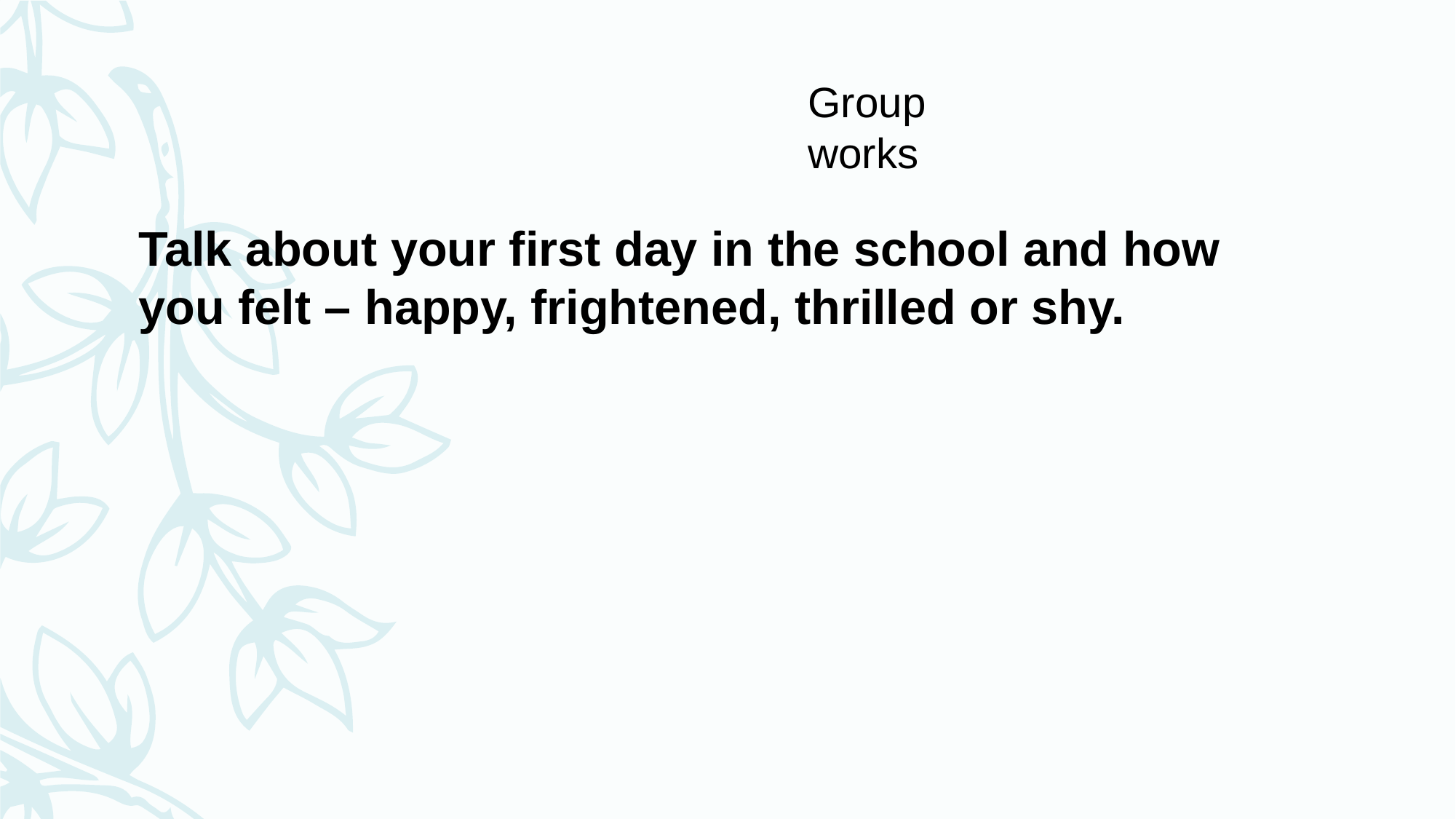

Group works
Talk about your first day in the school and how you felt – happy, frightened, thrilled or shy.